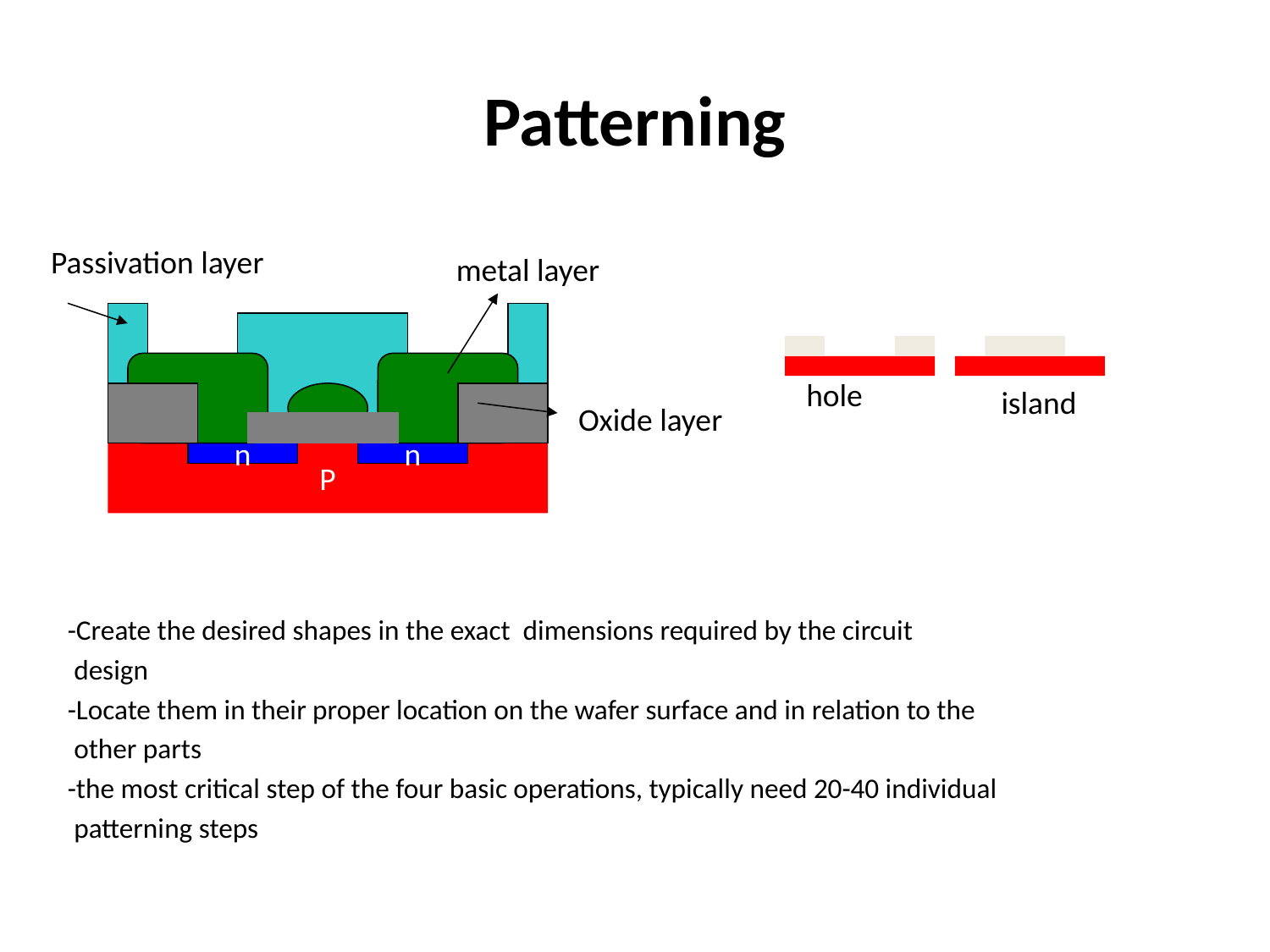

# Patterning
Passivation layer
metal layer

Oxide layer

P
n
n

hole
island
-Create the desired shapes in the exact  dimensions required by the circuit
 design
-Locate them in their proper location on the wafer surface and in relation to the
 other parts
-the most critical step of the four basic operations, typically need 20-40 individual
 patterning steps